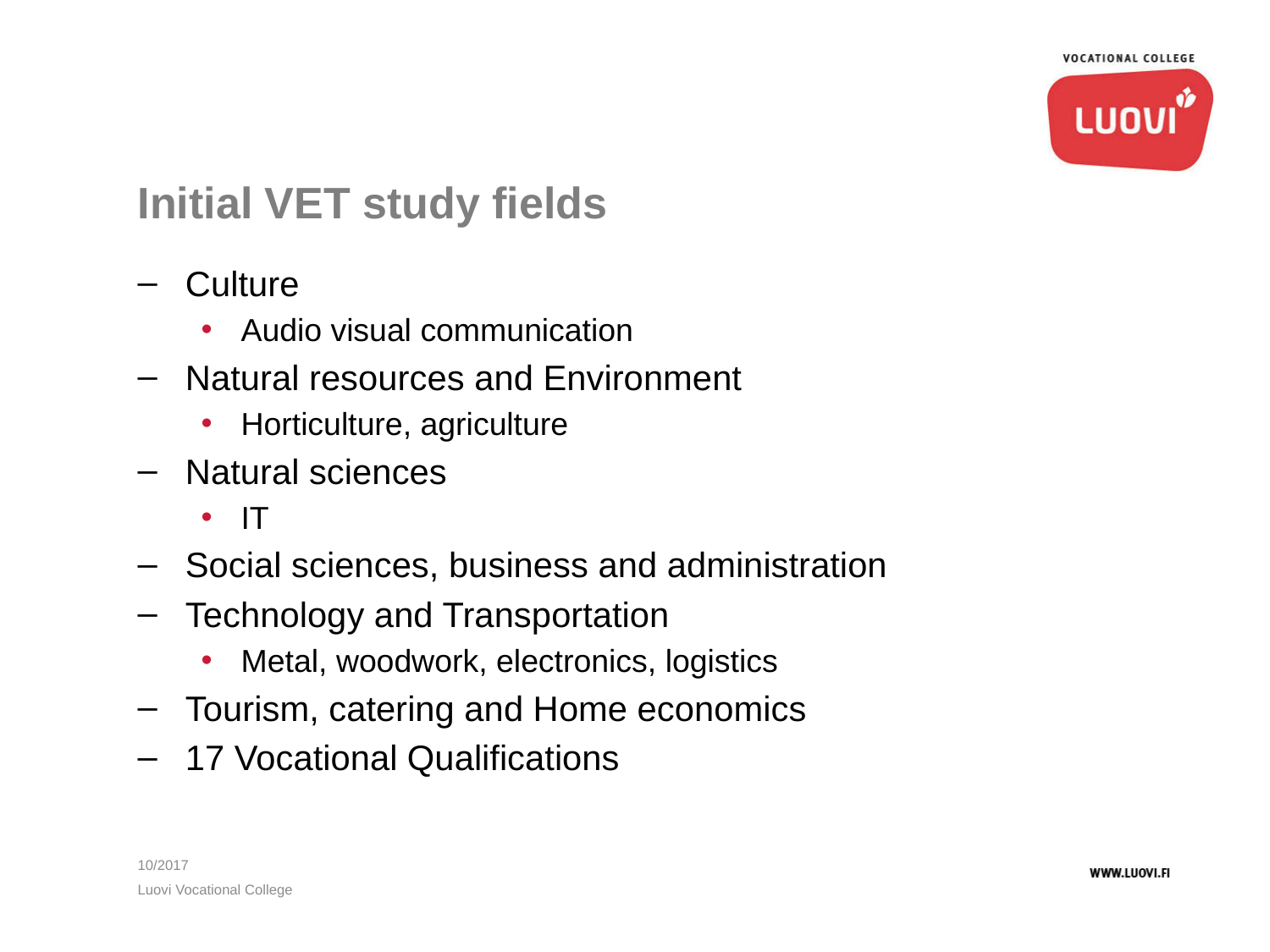

# Initial VET study fields
Culture
Audio visual communication
Natural resources and Environment
Horticulture, agriculture
Natural sciences
IT
Social sciences, business and administration
Technology and Transportation
Metal, woodwork, electronics, logistics
Tourism, catering and Home economics
17 Vocational Qualifications

10/2017
Luovi Vocational College